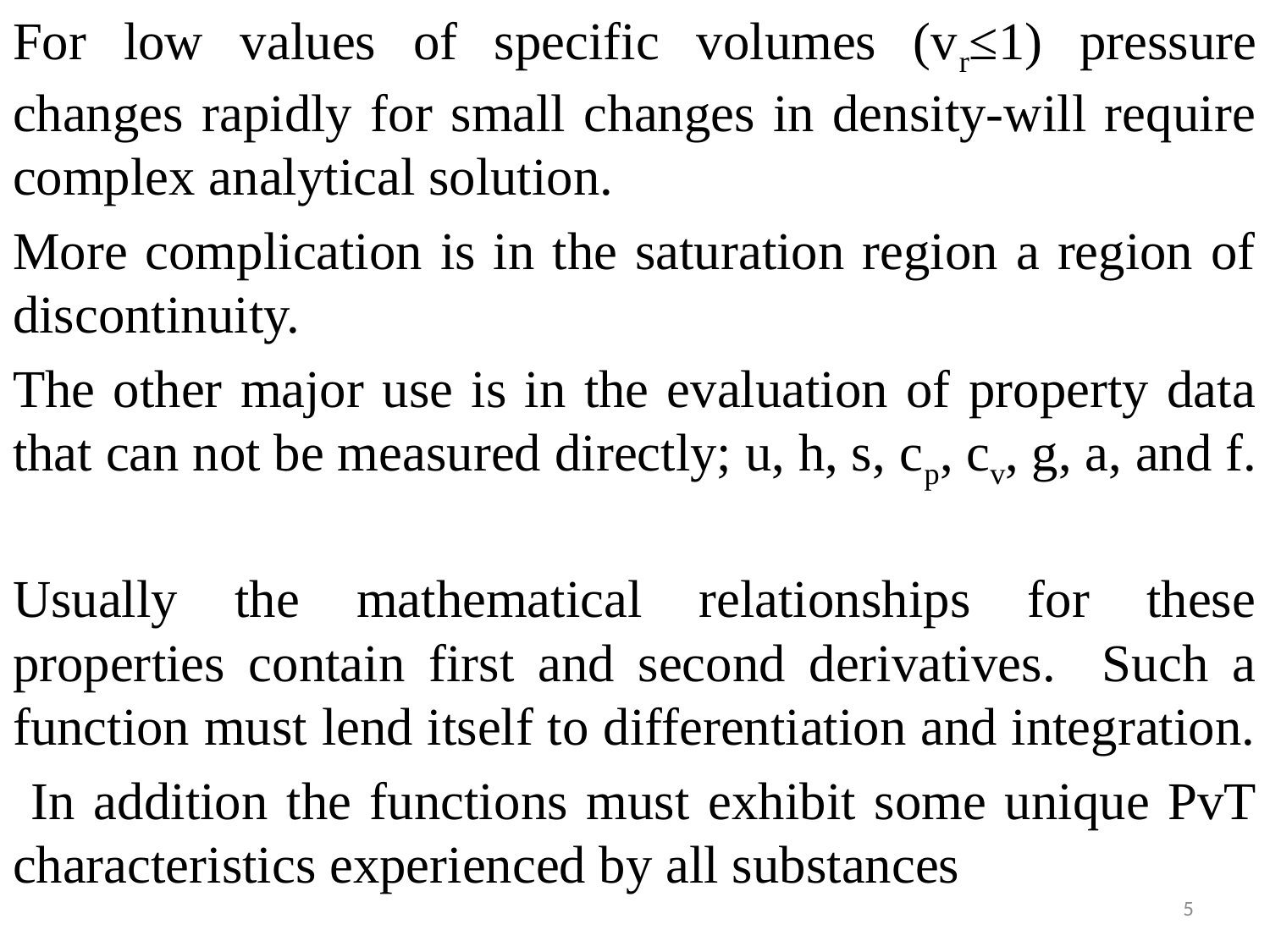

For low values of specific volumes (vr≤1) pressure changes rapidly for small changes in density-will require complex analytical solution.
More complication is in the saturation region a region of discontinuity.
The other major use is in the evaluation of property data that can not be measured directly; u, h, s, cp, cv, g, a, and f.
Usually the mathematical relationships for these properties contain first and second derivatives.  Such a function must lend itself to differentiation and integration.
 In addition the functions must exhibit some unique PvT characteristics experienced by all substances
5